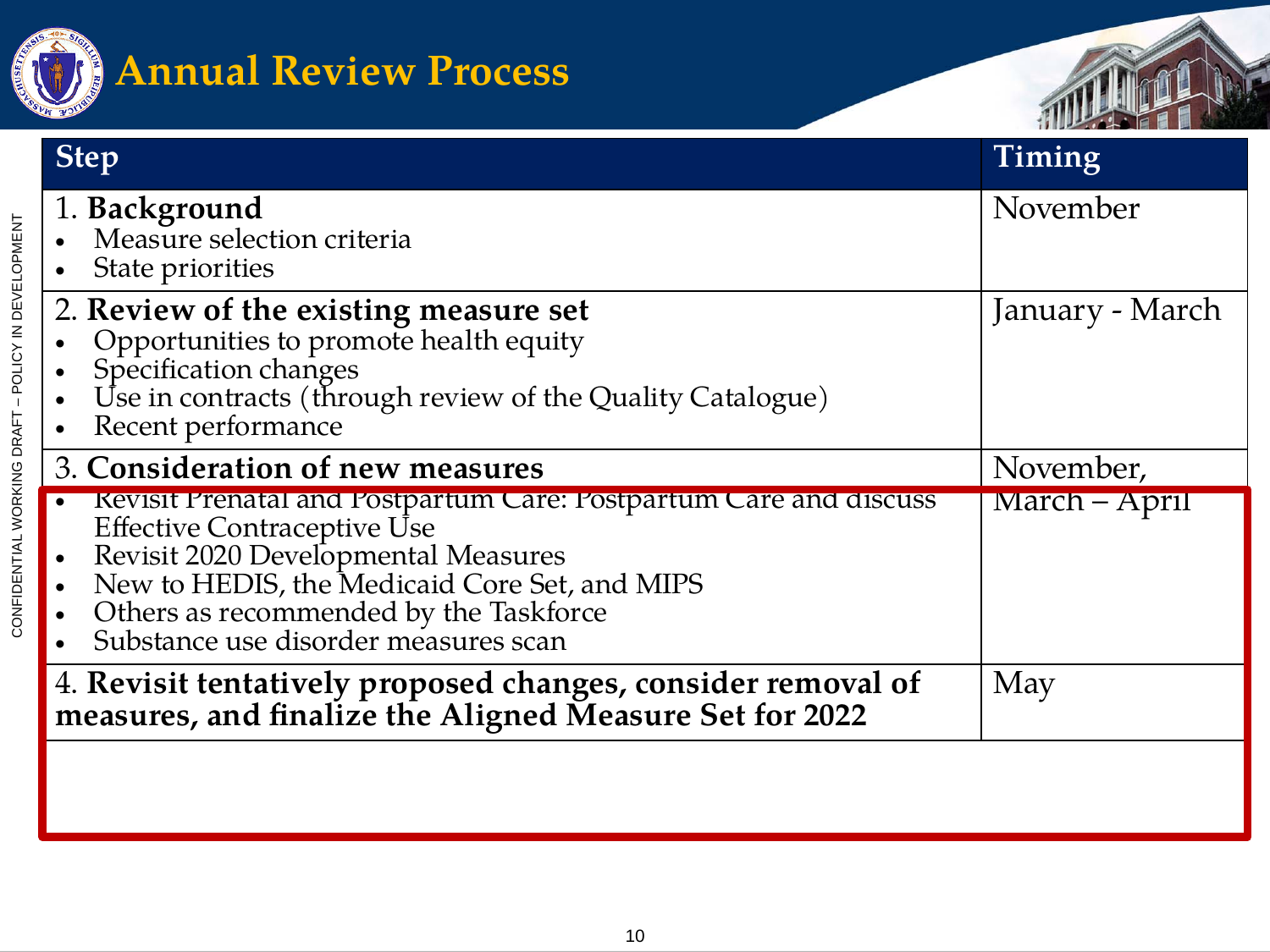

# Annual Review Process
| Step | Timing |
| --- | --- |
| 1. Background Measure selection criteria State priorities | November |
| 2. Review of the existing measure set Opportunities to promote health equity Specification changes Use in contracts (through review of the Quality Catalogue) Recent performance | January - March |
| 3. Consideration of new measures Revisit Prenatal and Postpartum Care: Postpartum Care and discuss Effective Contraceptive Use Revisit 2020 Developmental Measures New to HEDIS, the Medicaid Core Set, and MIPS Others as recommended by the Taskforce Substance use disorder measures scan | November, March – April |
| 4. Revisit tentatively proposed changes, consider removal of measures, and finalize the Aligned Measure Set for 2022 | May |